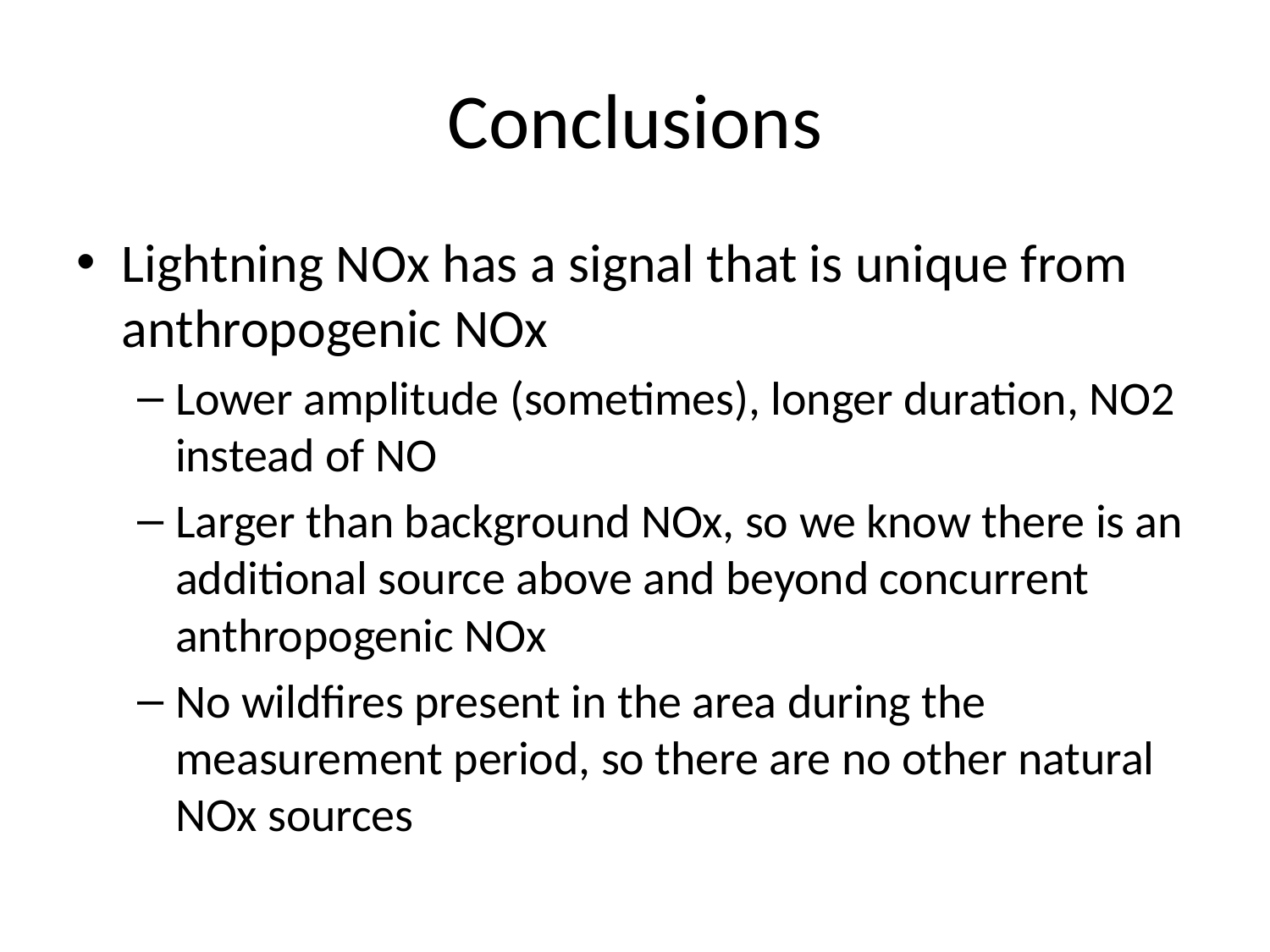

# Conclusions
Lightning NOx has a signal that is unique from anthropogenic NOx
Lower amplitude (sometimes), longer duration, NO2 instead of NO
Larger than background NOx, so we know there is an additional source above and beyond concurrent anthropogenic NOx
No wildfires present in the area during the measurement period, so there are no other natural NOx sources